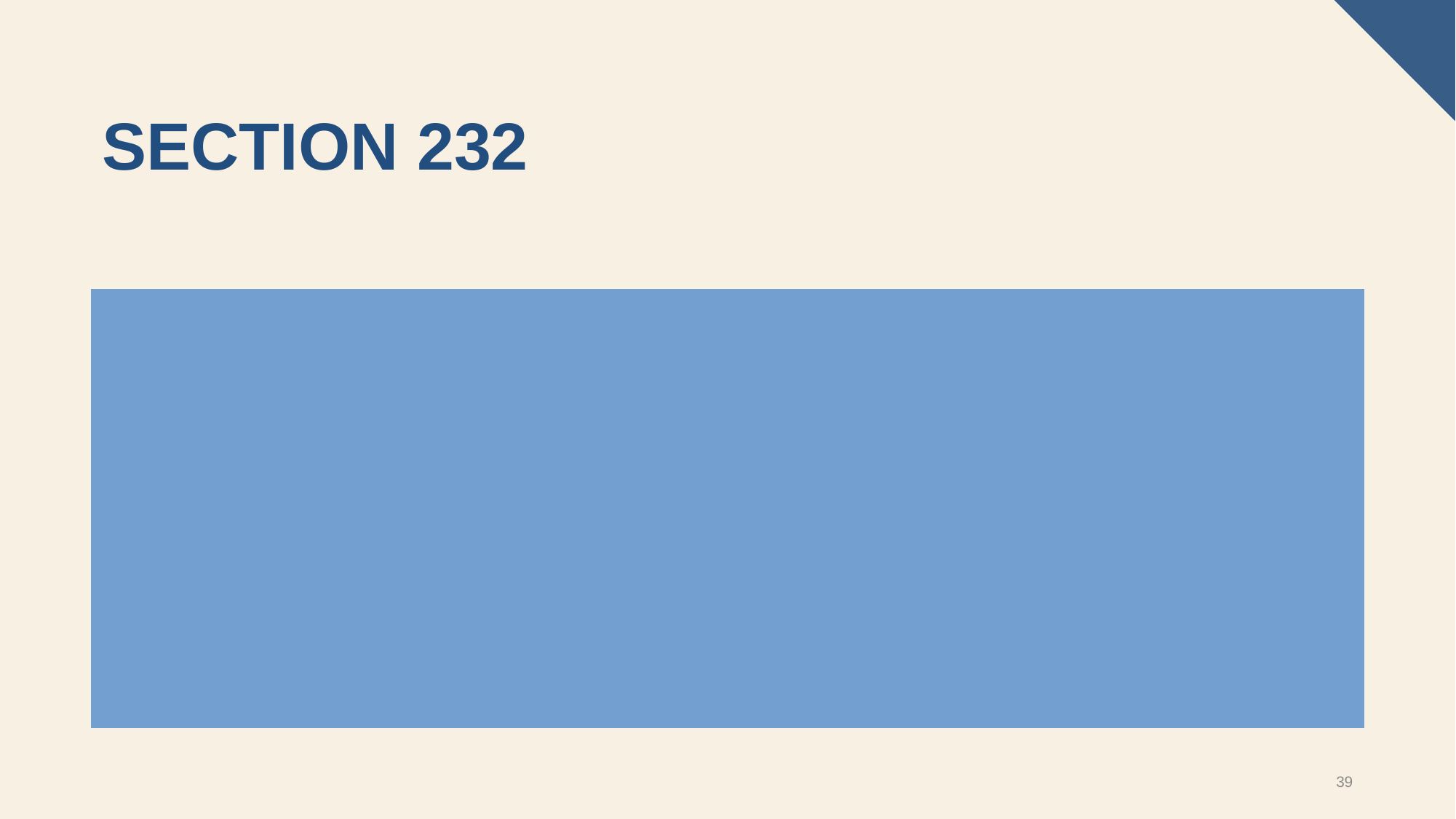

# Section 232
Section 232 of the Trade Expansion Act of 1962 allows the U.S. President to impose tariffs or trade restrictions if the Department of Commerce determines imports threaten national security. As of 2026, these include 25% tariffs on steel and 10% on aluminum, recently expanded to include various derivatives, plus new 2026 tariffs on certain advanced semiconductors, timber, and lumber.
Differ from 301 tariffs which focus on unfair trade practices
39